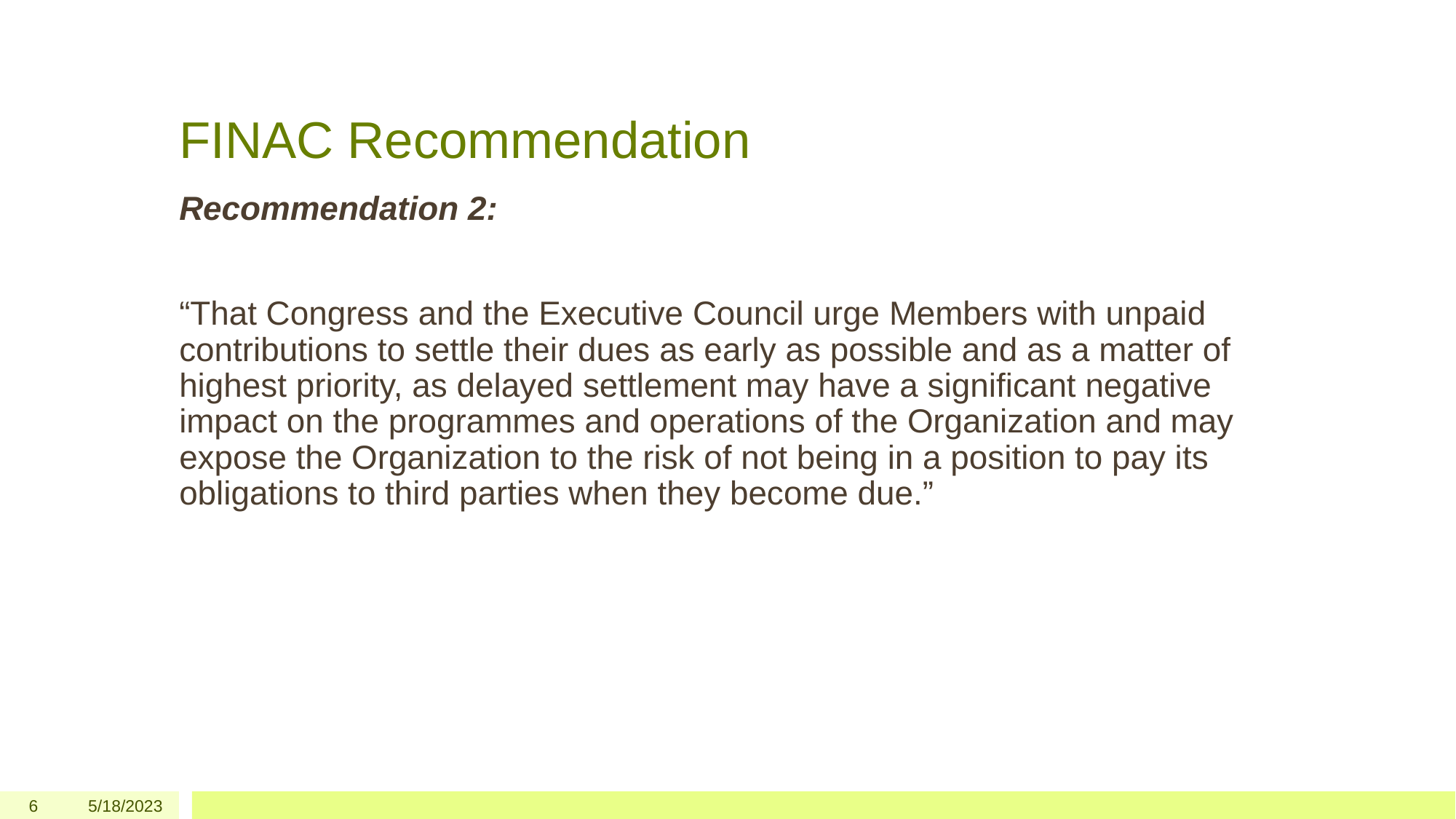

# FINAC Recommendation
Recommendation 2:

“That Congress and the Executive Council urge Members with unpaid contributions to settle their dues as early as possible and as a matter of highest priority, as delayed settlement may have a significant negative impact on the programmes and operations of the Organization and may expose the Organization to the risk of not being in a position to pay its obligations to third parties when they become due.”
6
5/18/2023